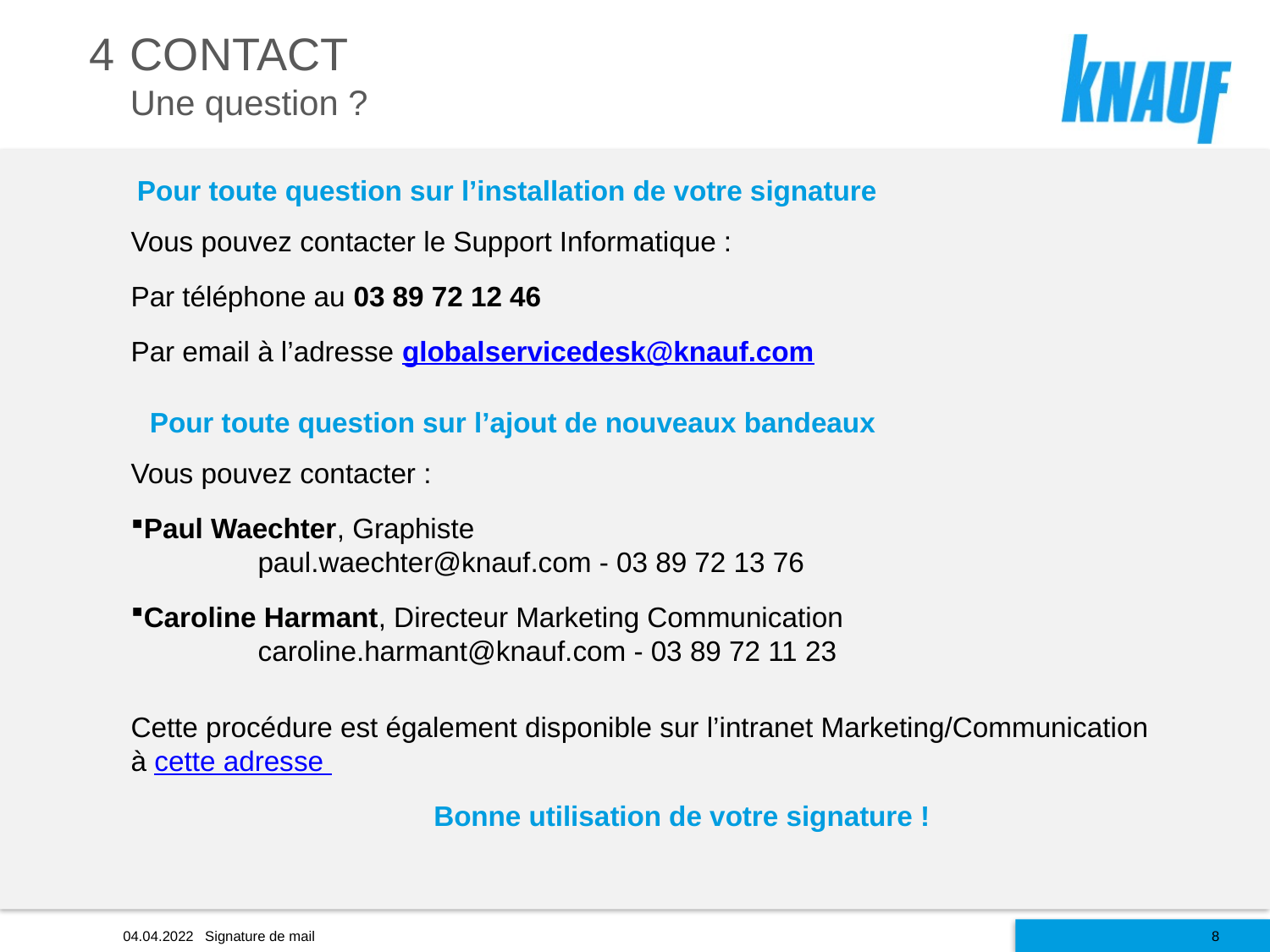

# CONTACT
4
Une question ?
Pour toute question sur l’installation de votre signature
Vous pouvez contacter le Support Informatique :
Par téléphone au 03 89 72 12 46
Par email à l’adresse globalservicedesk@knauf.com
Pour toute question sur l’ajout de nouveaux bandeaux
Vous pouvez contacter :
Paul Waechter, Graphiste
	paul.waechter@knauf.com - 03 89 72 13 76
Caroline Harmant, Directeur Marketing Communication
	caroline.harmant@knauf.com - 03 89 72 11 23
Cette procédure est également disponible sur l’intranet Marketing/Communication
à cette adresse
Bonne utilisation de votre signature !
04.04.2022
8
Signature de mail